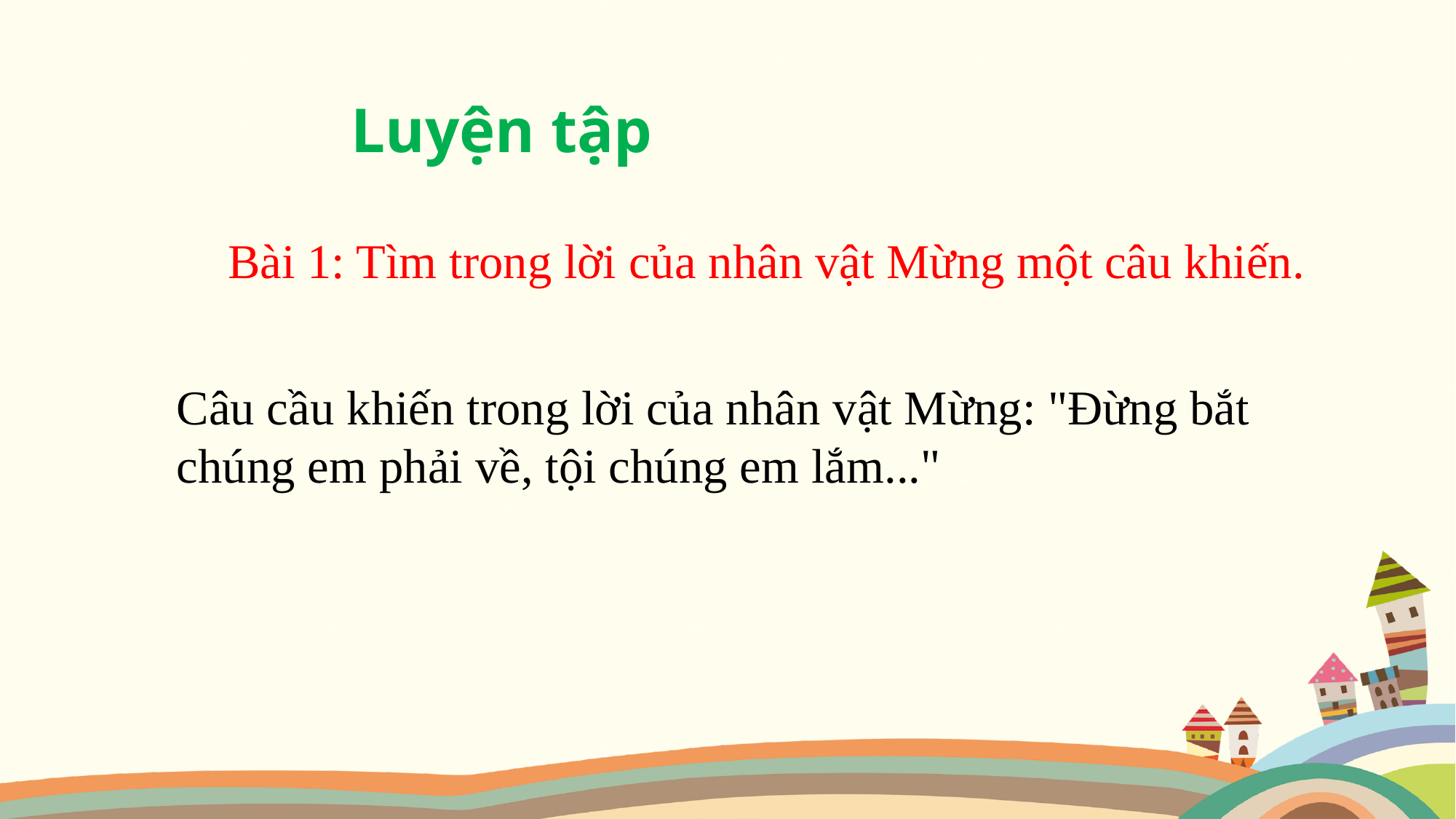

Luyện tập
Bài 1: Tìm trong lời của nhân vật Mừng một câu khiến.
Câu cầu khiến trong lời của nhân vật Mừng: "Đừng bắt chúng em phải về, tội chúng em lắm..."